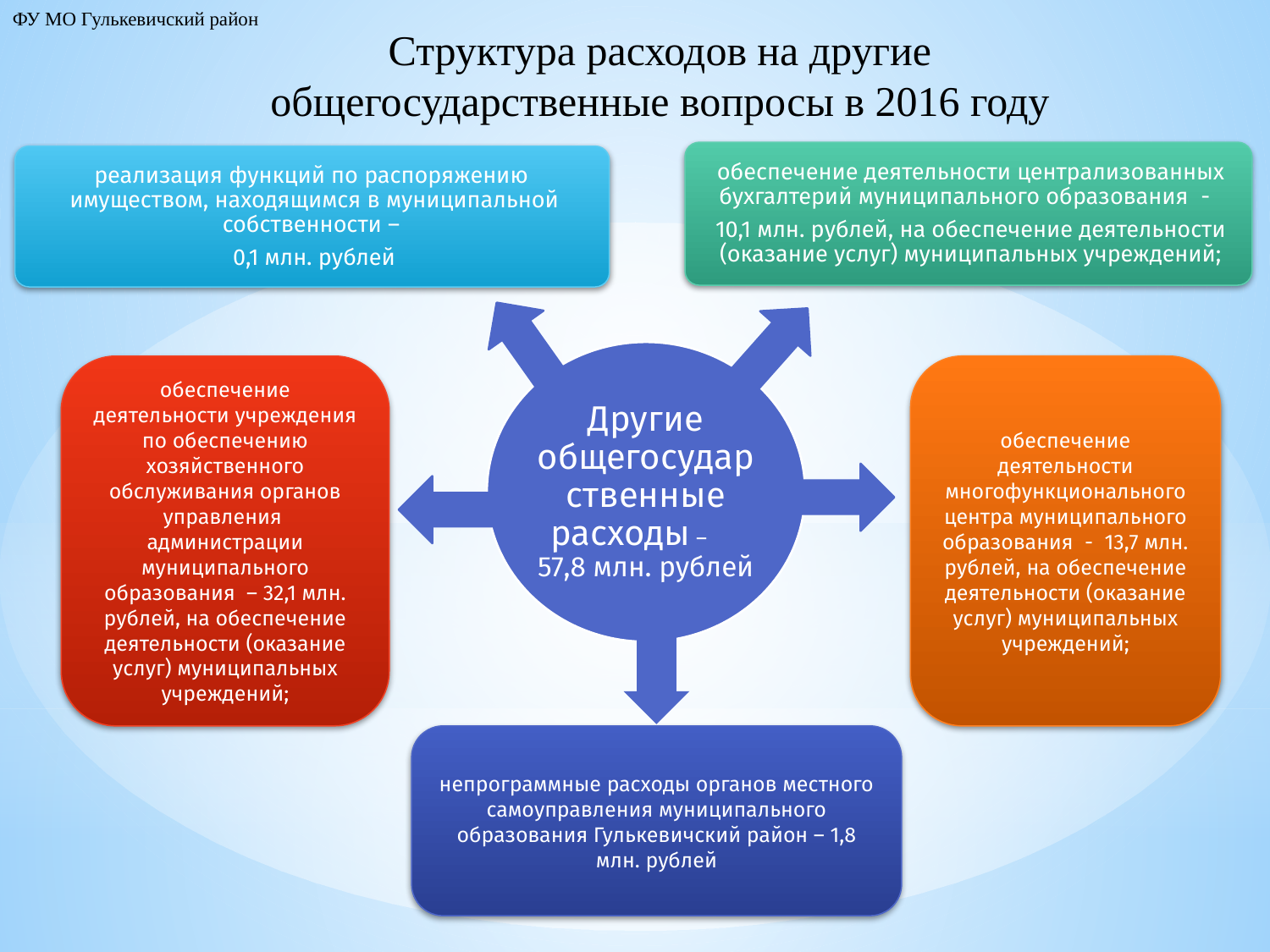

ФУ МО Гулькевичский район
# Структура расходов на другие общегосударственные вопросы в 2016 году
Другие общегосударственные расходы –       57,8 млн. рублей
реализация функций по распоряжению  имуществом, находящимся в муниципальной собственности –
0,1 млн. рублей
обеспечение деятельности централизованных бухгалтерий муниципального образования  -
10,1 млн. рублей, на обеспечение деятельности (оказание услуг) муниципальных учреждений;

обеспечение деятельности учреждения по обеспечению хозяйственного обслуживания органов управления
администрации муниципального образования  – 32,1 млн. рублей, на обеспечение деятельности (оказание услуг) муниципальных учреждений;
обеспечение деятельности многофункционального центра муниципального образования  -  13,7 млн. рублей, на обеспечение деятельности (оказание услуг) муниципальных учреждений;

непрограммные расходы органов местного самоуправления муниципального образования Гулькевичский район – 1,8 млн. рублей